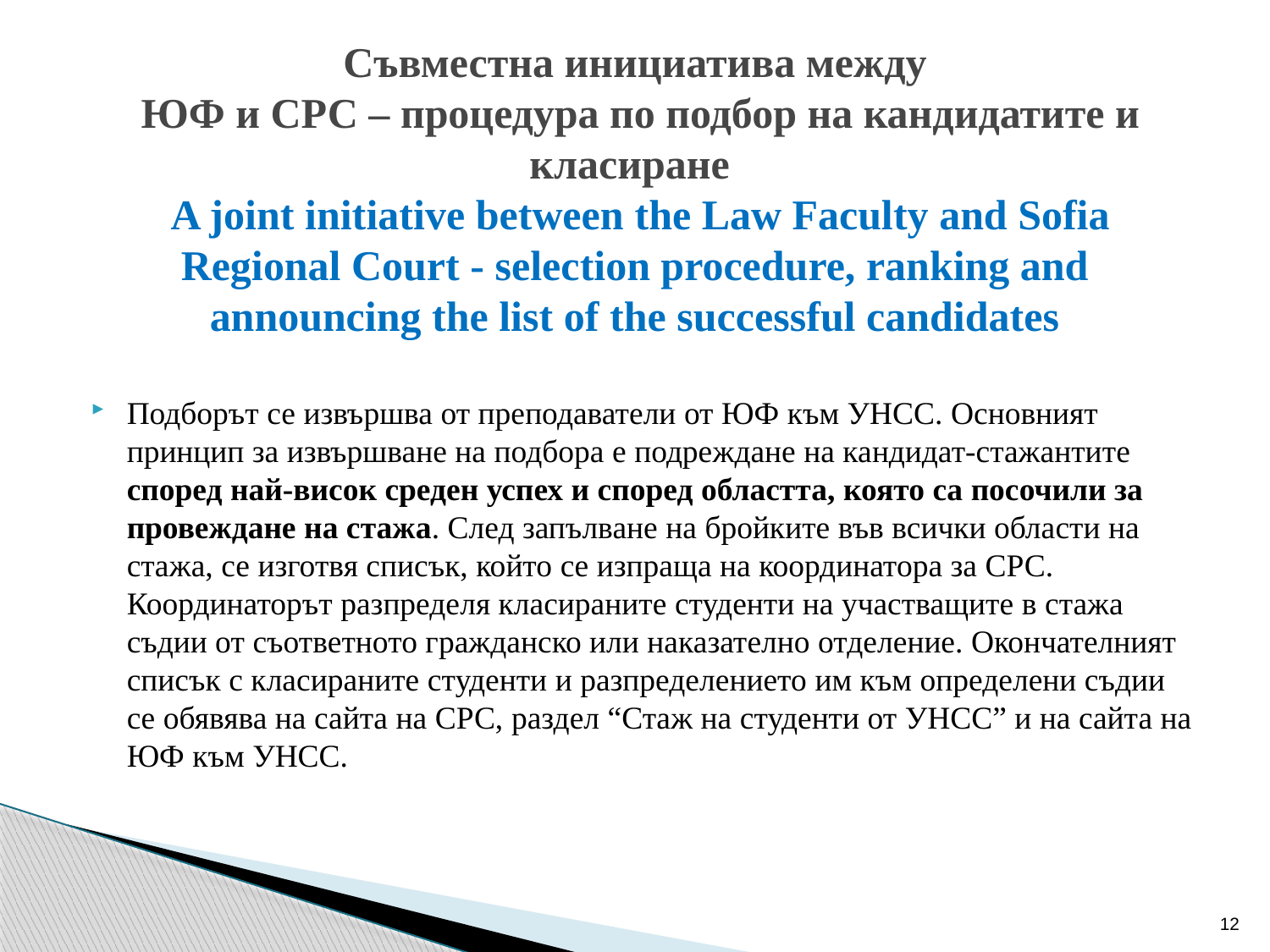

# Съвместна инициатива между ЮФ и СРС – процедура по подбор на кандидатите и класиране A joint initiative between the Law Faculty and Sofia Regional Court - selection procedure, ranking and announcing the list of the successful candidates

Подборът се извършва от преподаватели от ЮФ към УНСС. Основният принцип за извършване на подбора е подреждане на кандидат-стажантите според най-висок среден успех и според областта, която са посочили за провеждане на стажа. След запълване на бройките във всички области на стажа, се изготвя списък, който се изпраща на координатора за СРС. Координаторът разпределя класираните студенти на участващите в стажа съдии от съответното гражданско или наказателно отделение. Окончателният списък с класираните студенти и разпределението им към определени съдии се обявява на сайта на СРС, раздел “Стаж на студенти от УНСС” и на сайта на ЮФ към УНСС.

12